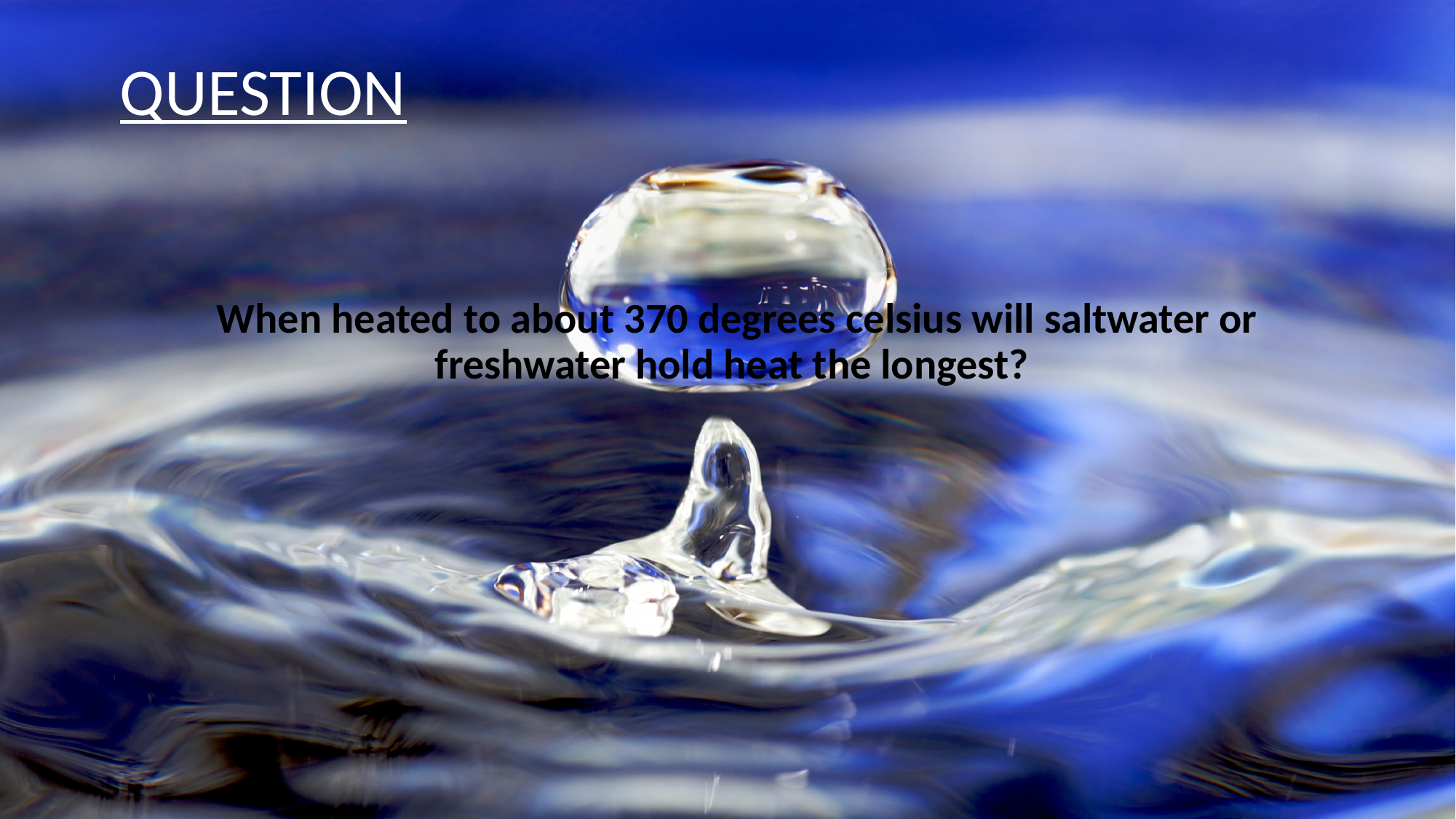

# QUESTION
When heated to about 370 degrees celsius will saltwater or freshwater hold heat the longest?